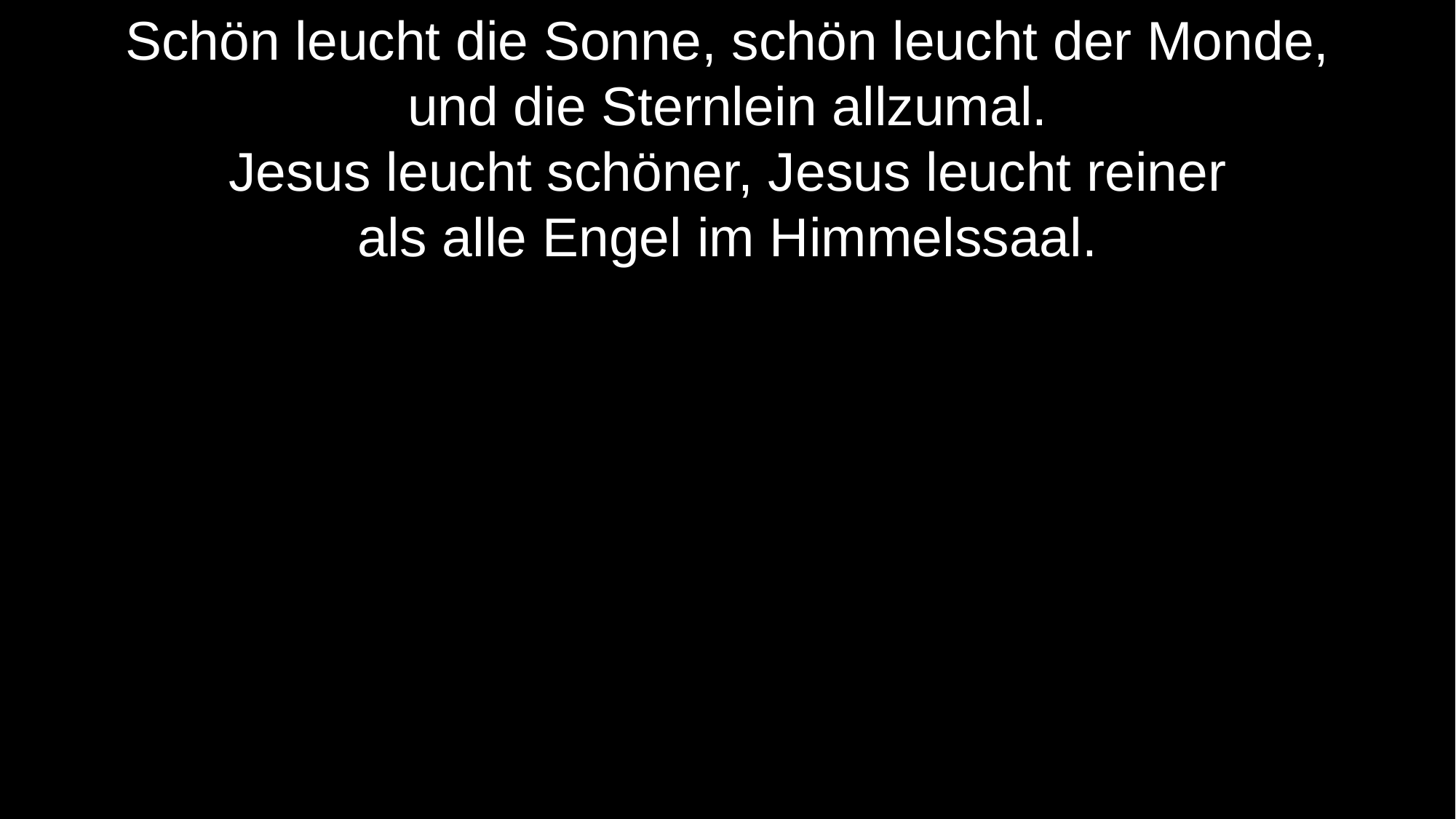

Schön leucht die Sonne, schön leucht der Monde,
und die Sternlein allzumal.
Jesus leucht schöner, Jesus leucht reiner
als alle Engel im Himmelssaal.